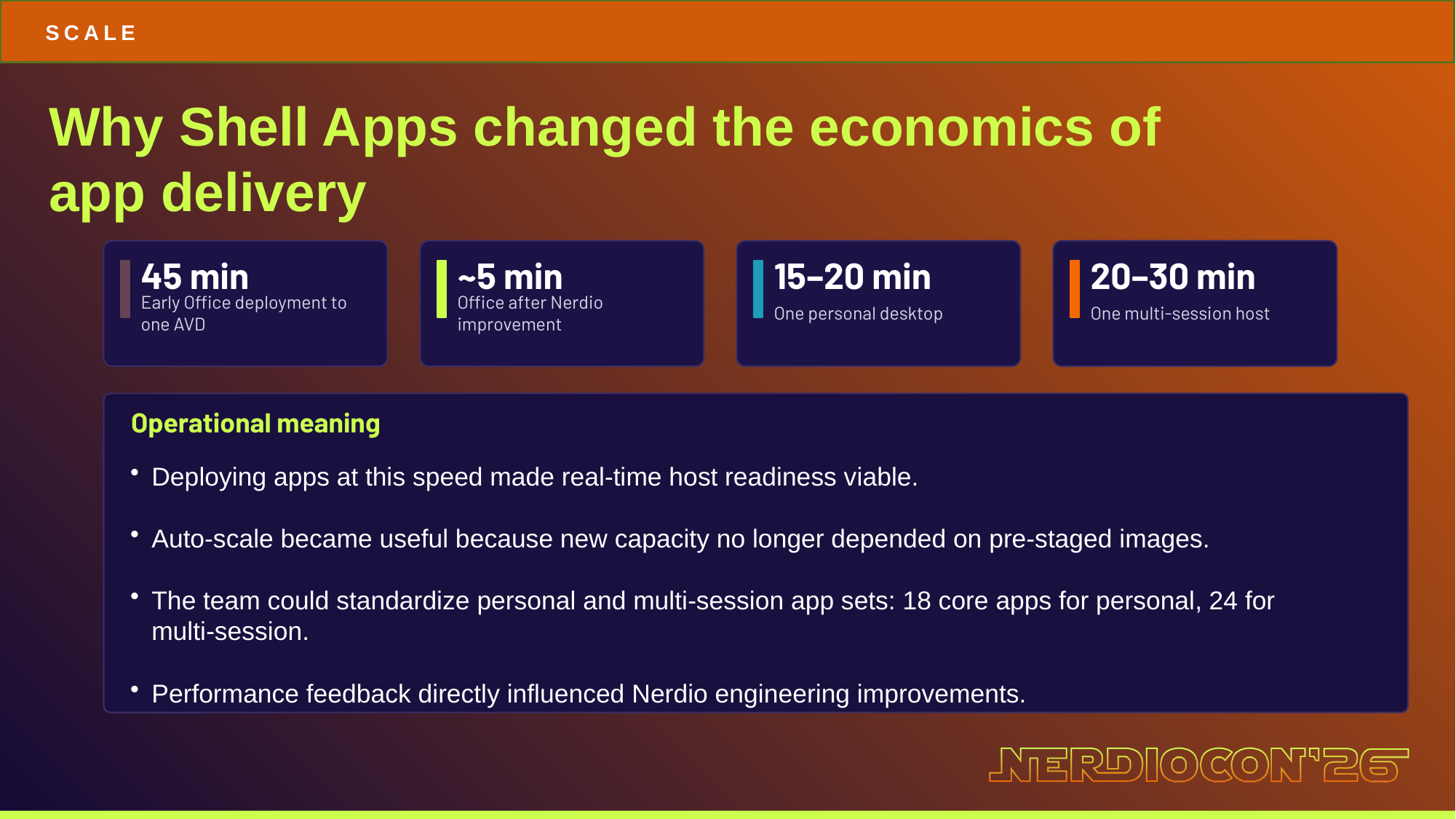

SCALE
Why Shell Apps changed the economics of app delivery

45 min
~5 min
15–20 min
20–30 min

Early Office deployment to one AVD
Office after Nerdio improvement
One personal desktop
One multi-session host

Operational meaning
Deploying apps at this speed made real-time host readiness viable.

Auto-scale became useful because new capacity no longer depended on pre-staged images.

The team could standardize personal and multi-session app sets: 18 core apps for personal, 24 for multi-session.

Performance feedback directly influenced Nerdio engineering improvements.